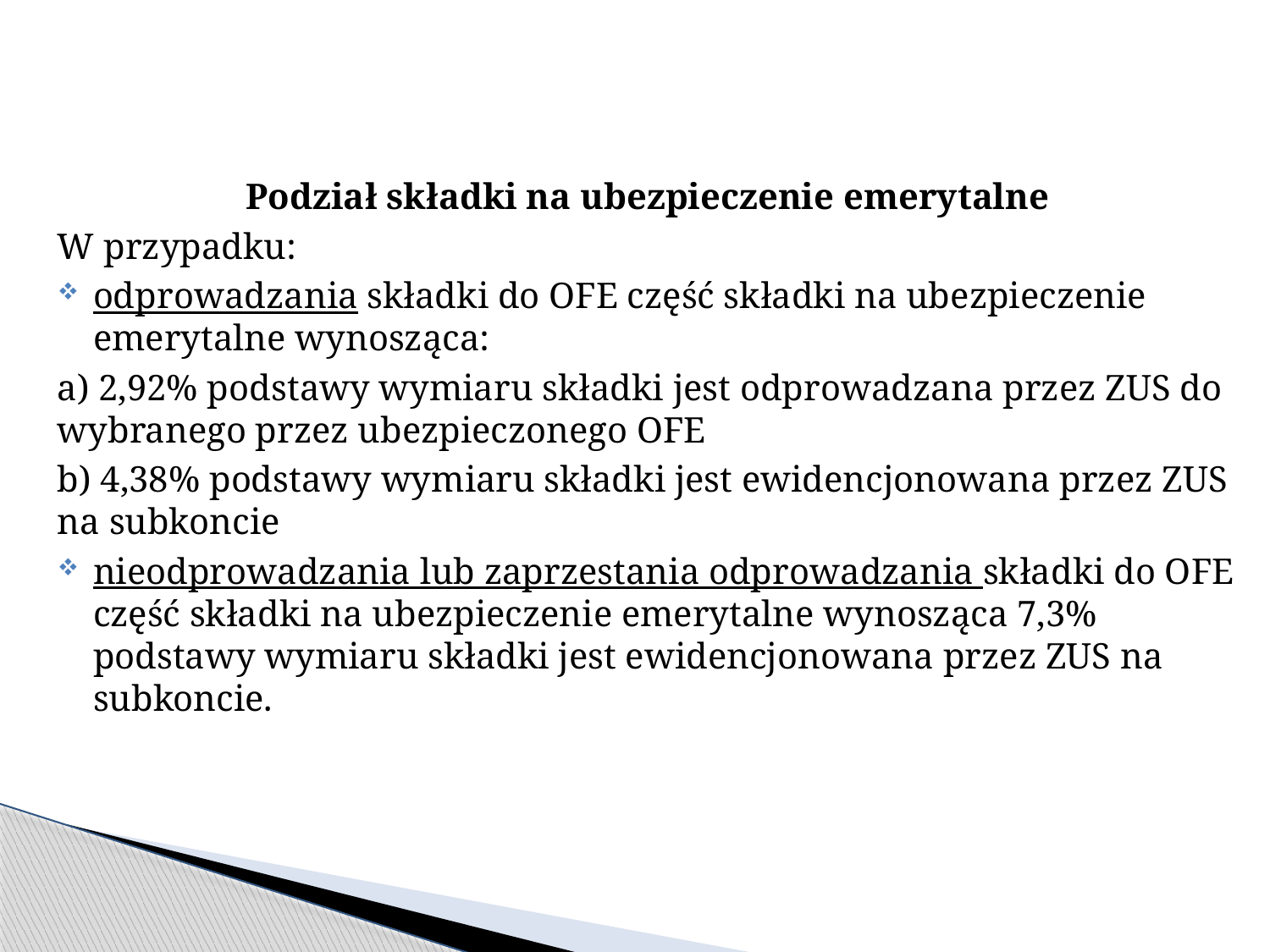

Podział składki na ubezpieczenie emerytalne
W przypadku:
odprowadzania składki do OFE część składki na ubezpieczenie emerytalne wynosząca:
a) 2,92% podstawy wymiaru składki jest odprowadzana przez ZUS do wybranego przez ubezpieczonego OFE
b) 4,38% podstawy wymiaru składki jest ewidencjonowana przez ZUS na subkoncie
nieodprowadzania lub zaprzestania odprowadzania składki do OFE część składki na ubezpieczenie emerytalne wynosząca 7,3% podstawy wymiaru składki jest ewidencjonowana przez ZUS na subkoncie.